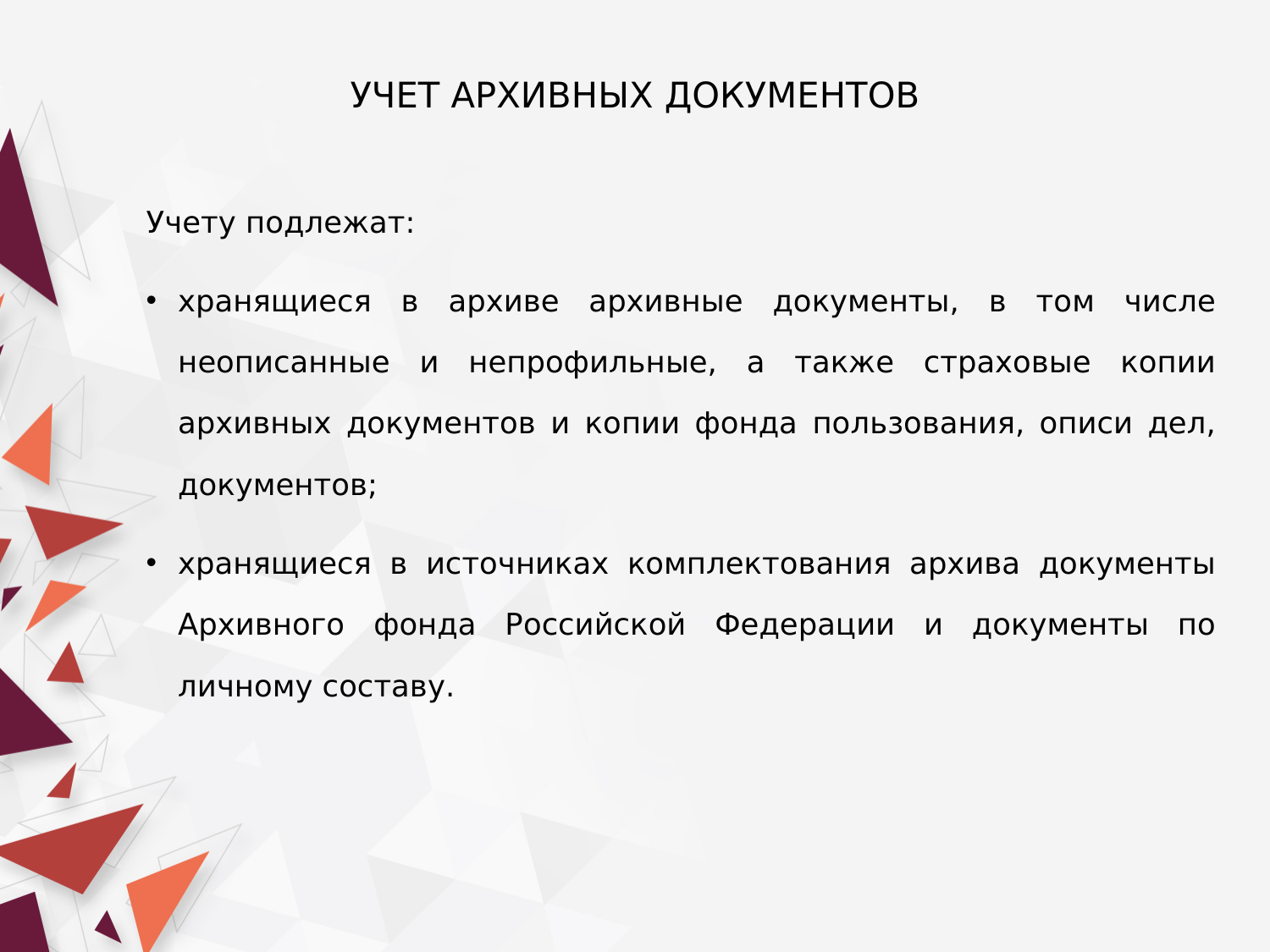

# УЧЕТ АРХИВНЫХ ДОКУМЕНТОВ
Учету подлежат:
хранящиеся в архиве архивные документы, в том числе неописанные и непрофильные, а также страховые копии архивных документов и копии фонда пользования, описи дел, документов;
хранящиеся в источниках комплектования архива документы Архивного фонда Российской Федерации и документы по личному составу.